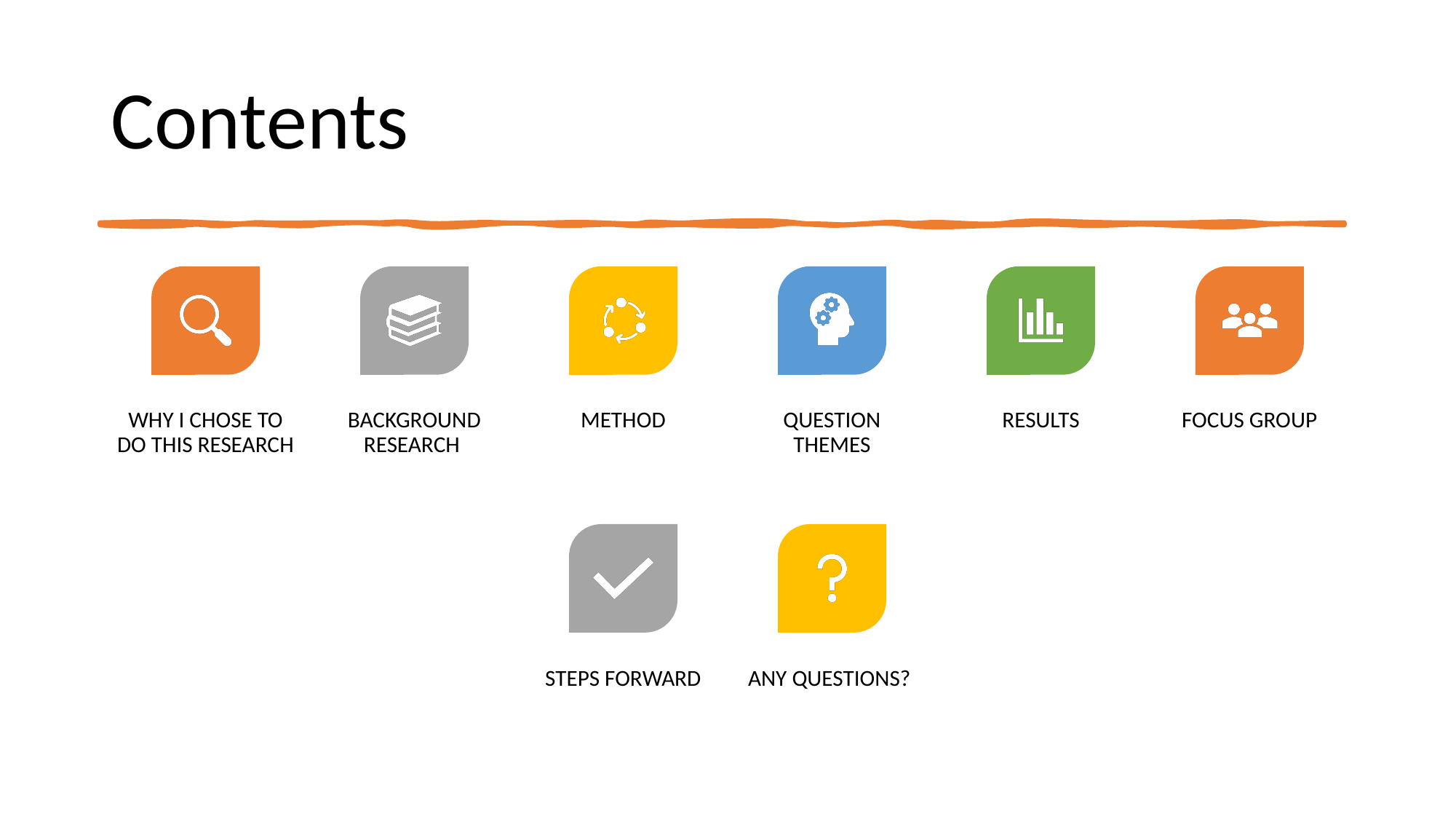

# Contents

Why I chose to do this research
Background research
Method
Question themes
Results
Focus group
Steps forward
Any questions?